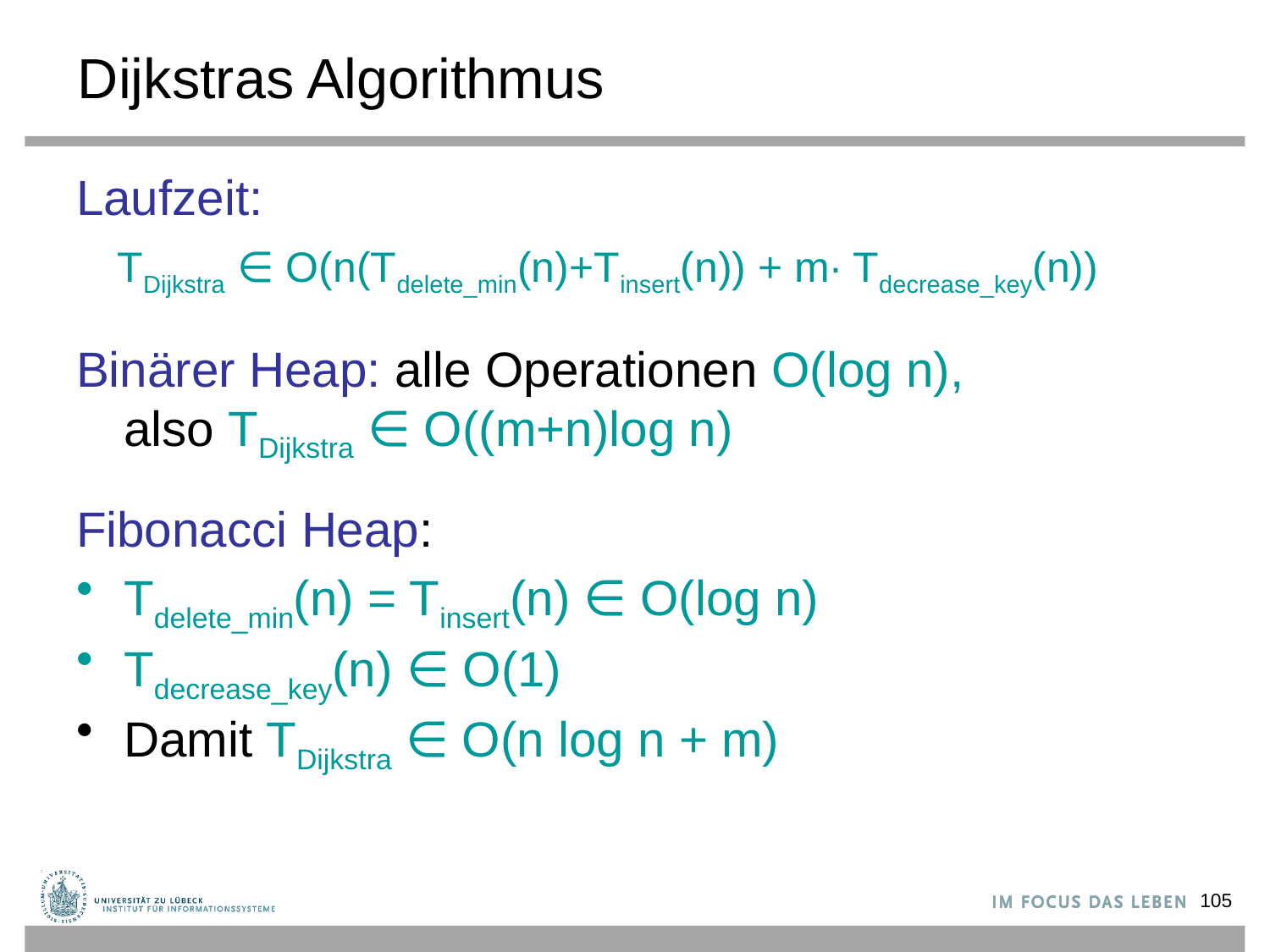

# Dijkstras Algorithmus
Laufzeit:
   TDijkstra ∈ O(n(Tdelete_min(n)+Tinsert(n)) + m∙ Tdecrease_key(n))

Binärer Heap: alle Operationen O(log n),
also TDijkstra ∈ O((m+n)log n)

Fibonacci Heap:
Tdelete_min(n) = Tinsert(n) ∈ O(log n)
Tdecrease_key(n) ∈ O(1)
Damit TDijkstra ∈ O(n log n + m)
105